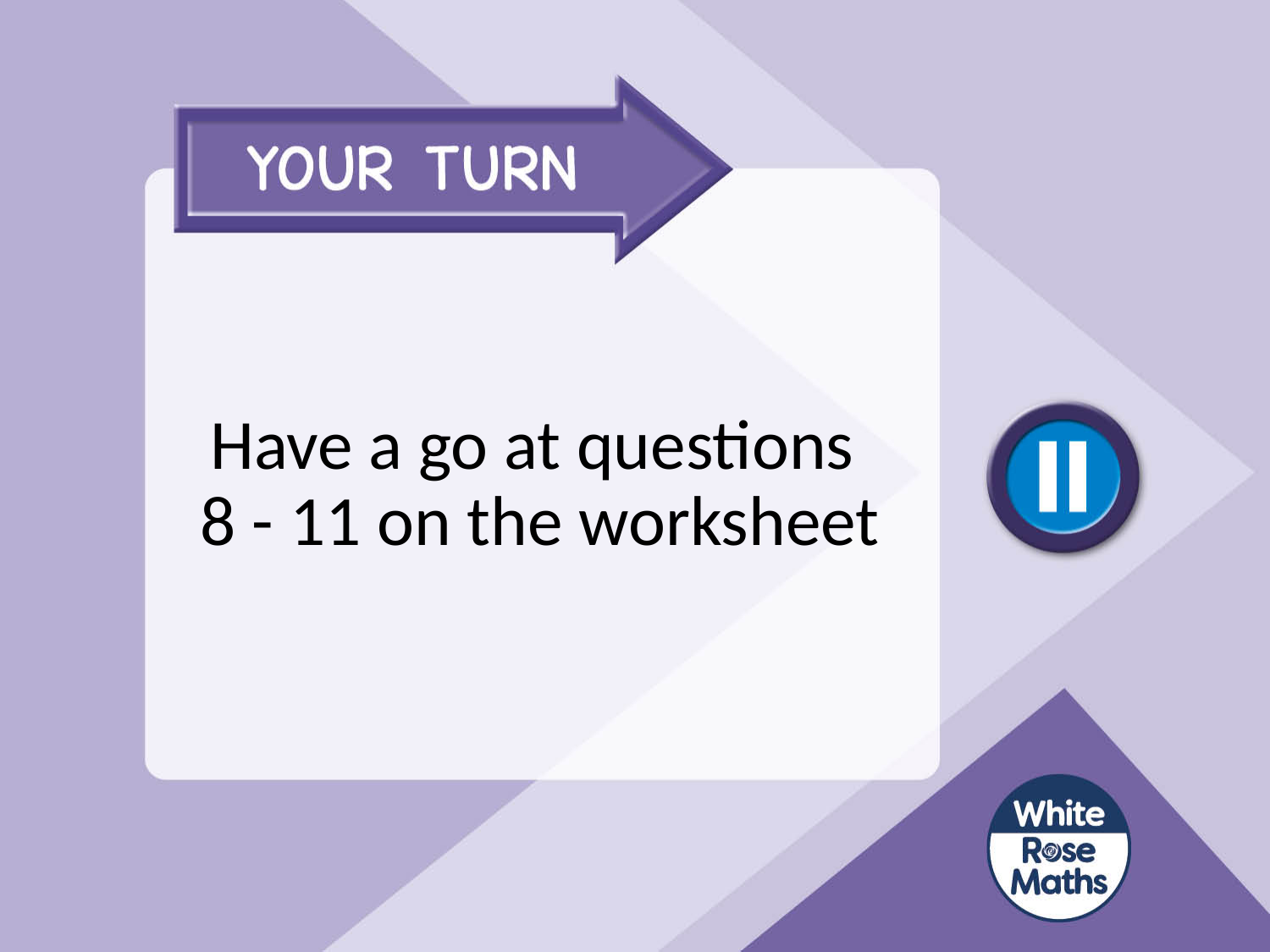

# Have a go at questions 8 - 11 on the worksheet